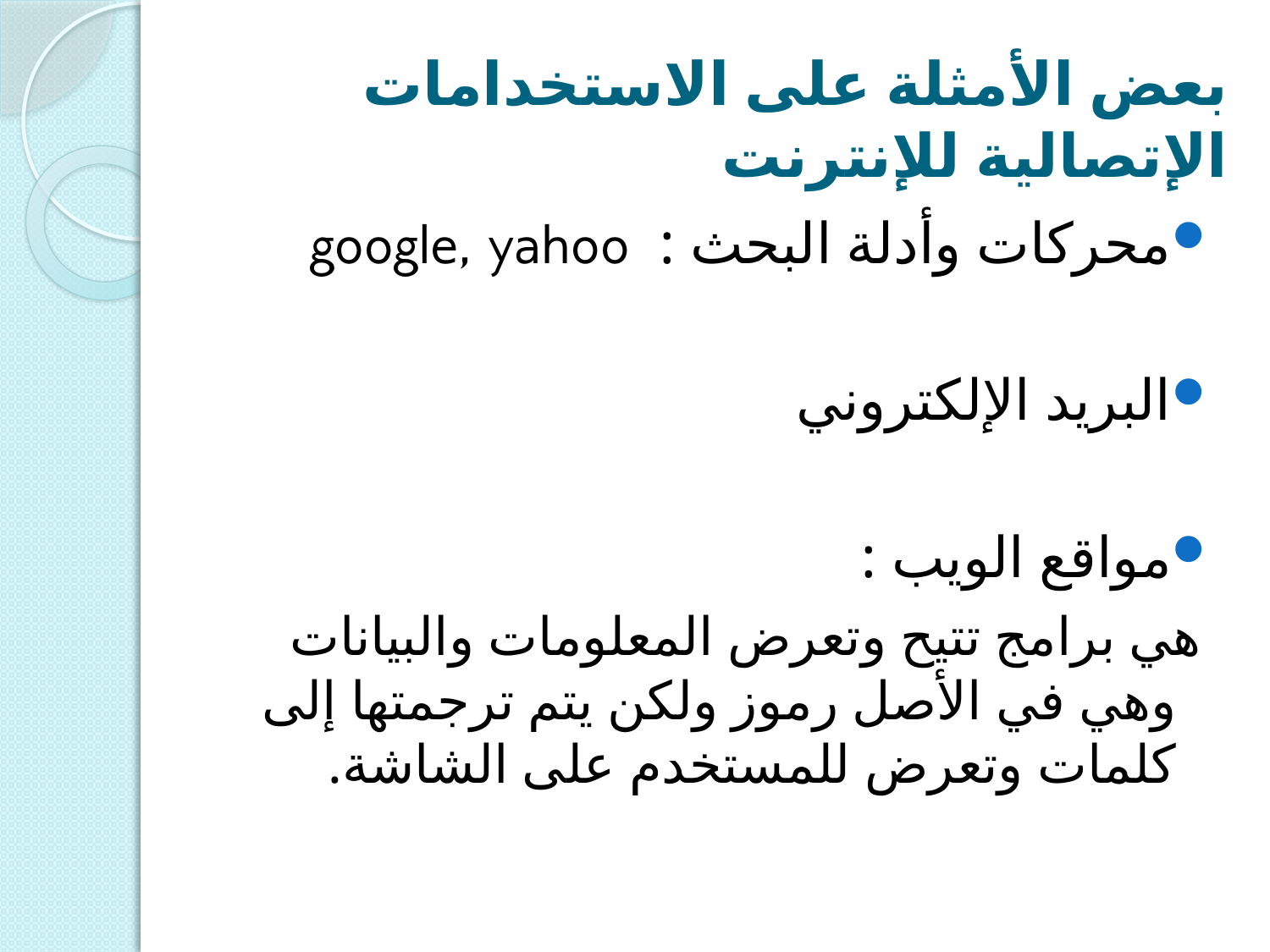

# بعض الأمثلة على الاستخدامات الإتصالية للإنترنت
محركات وأدلة البحث :  google, yahoo

البريد الإلكتروني

مواقع الويب :
 هي برامج تتيح وتعرض المعلومات والبيانات وهي في الأصل رموز ولكن يتم ترجمتها إلى كلمات وتعرض للمستخدم على الشاشة.